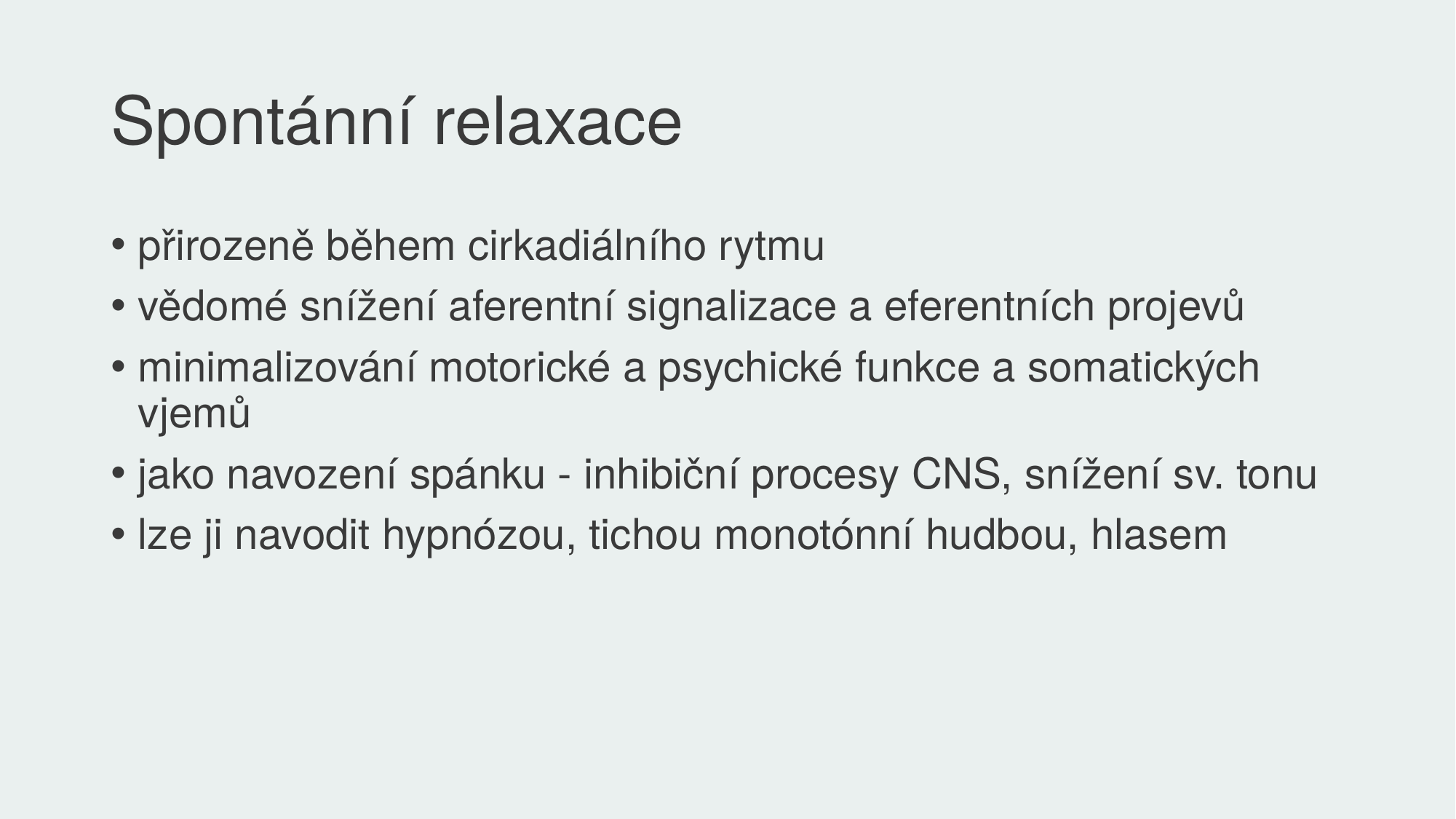

# Spontánní relaxace
přirozeně během cirkadiálního rytmu
vědomé snížení aferentní signalizace a eferentních projevů
minimalizování motorické a psychické funkce a somatických vjemů
jako navození spánku - inhibiční procesy CNS, snížení sv. tonu
lze ji navodit hypnózou, tichou monotónní hudbou, hlasem